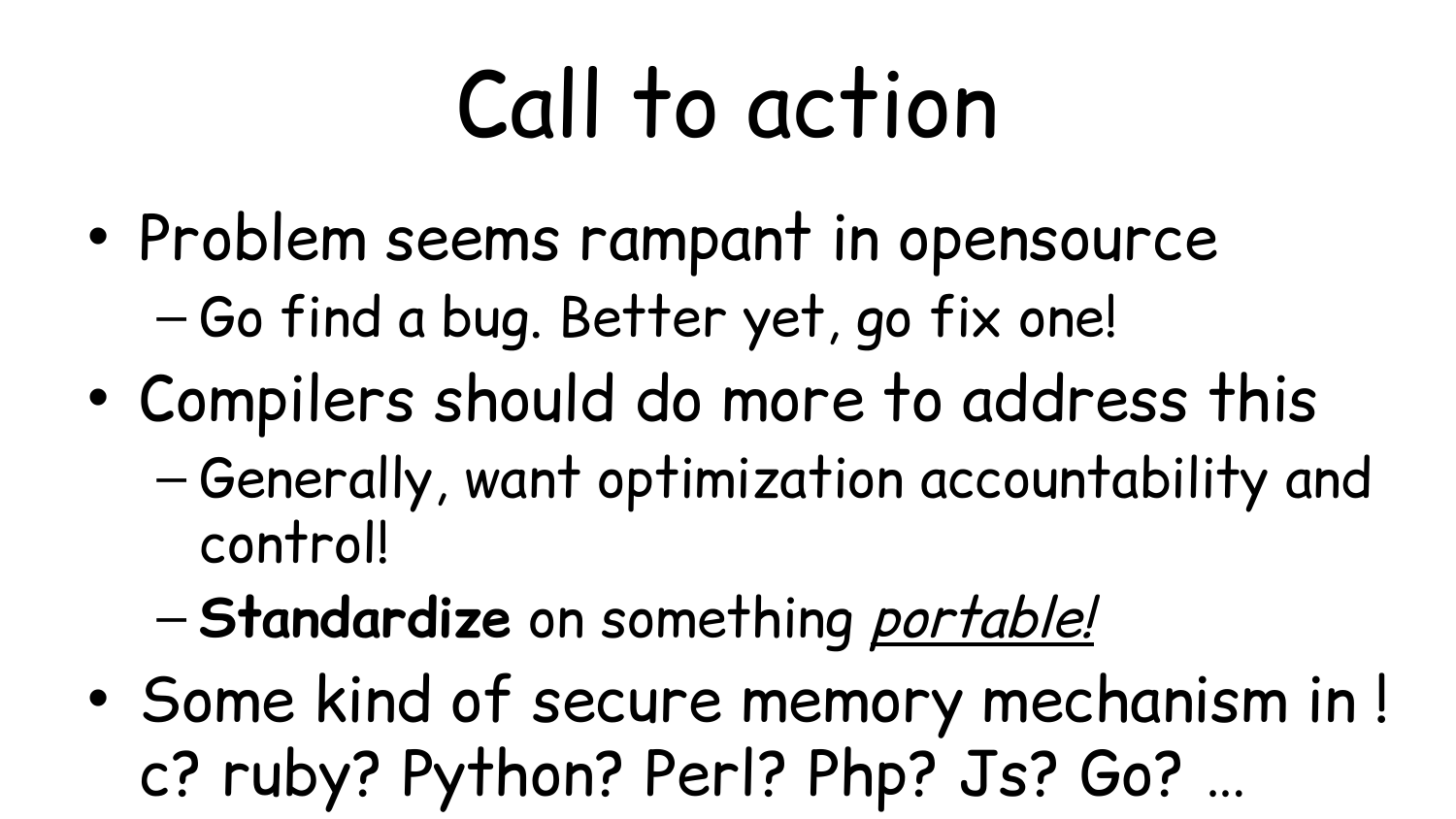

# Call to action
Problem seems rampant in opensource
Go find a bug. Better yet, go fix one!
Compilers should do more to address this
Generally, want optimization accountability and control!
Standardize on something portable!
Some kind of secure memory mechanism in !c? ruby? Python? Perl? Php? Js? Go? …